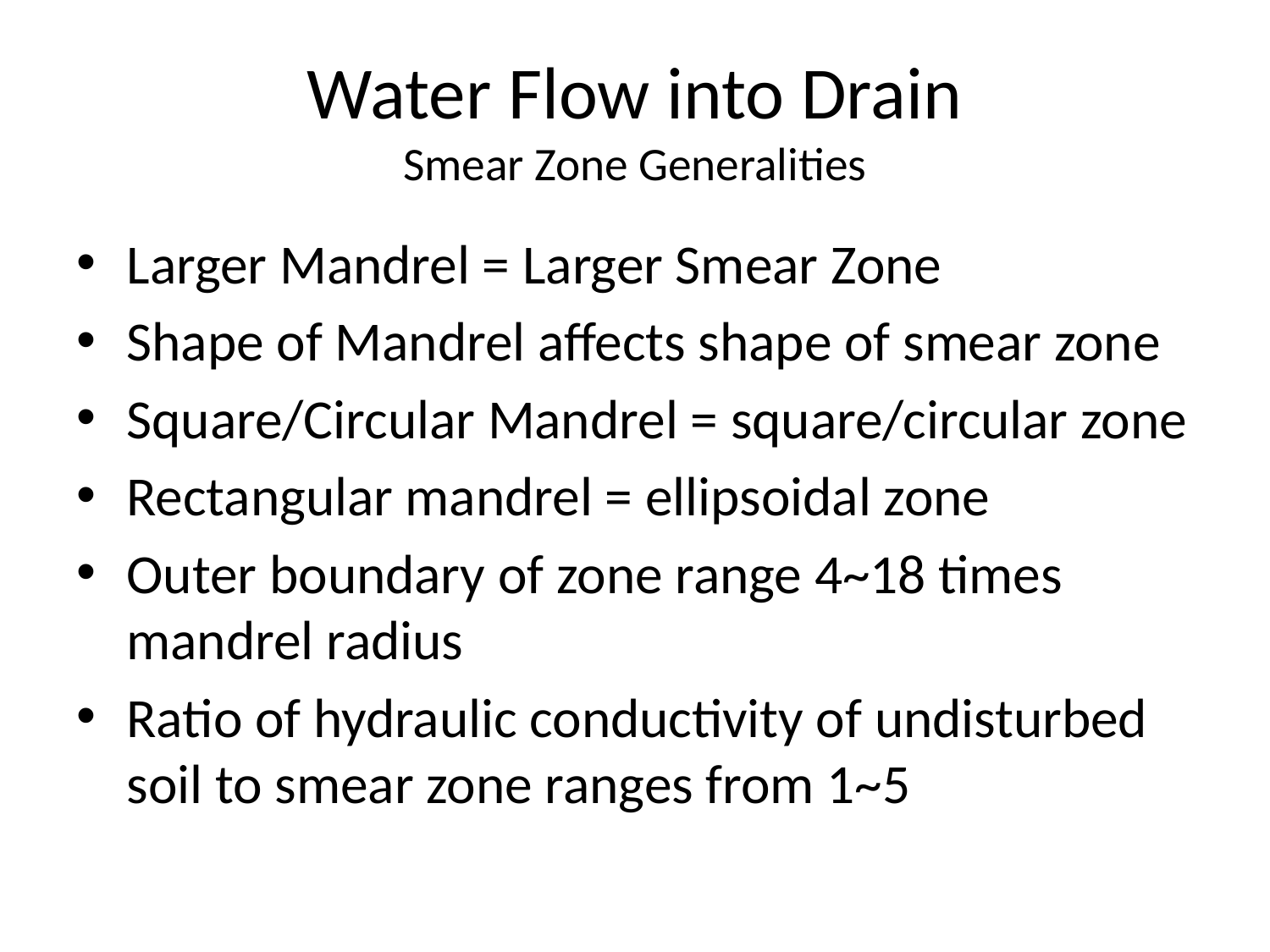

# Water Flow into Drain Smear Zone Generalities
Larger Mandrel = Larger Smear Zone
Shape of Mandrel affects shape of smear zone
Square/Circular Mandrel = square/circular zone
Rectangular mandrel = ellipsoidal zone
Outer boundary of zone range 4~18 times mandrel radius
Ratio of hydraulic conductivity of undisturbed soil to smear zone ranges from 1~5